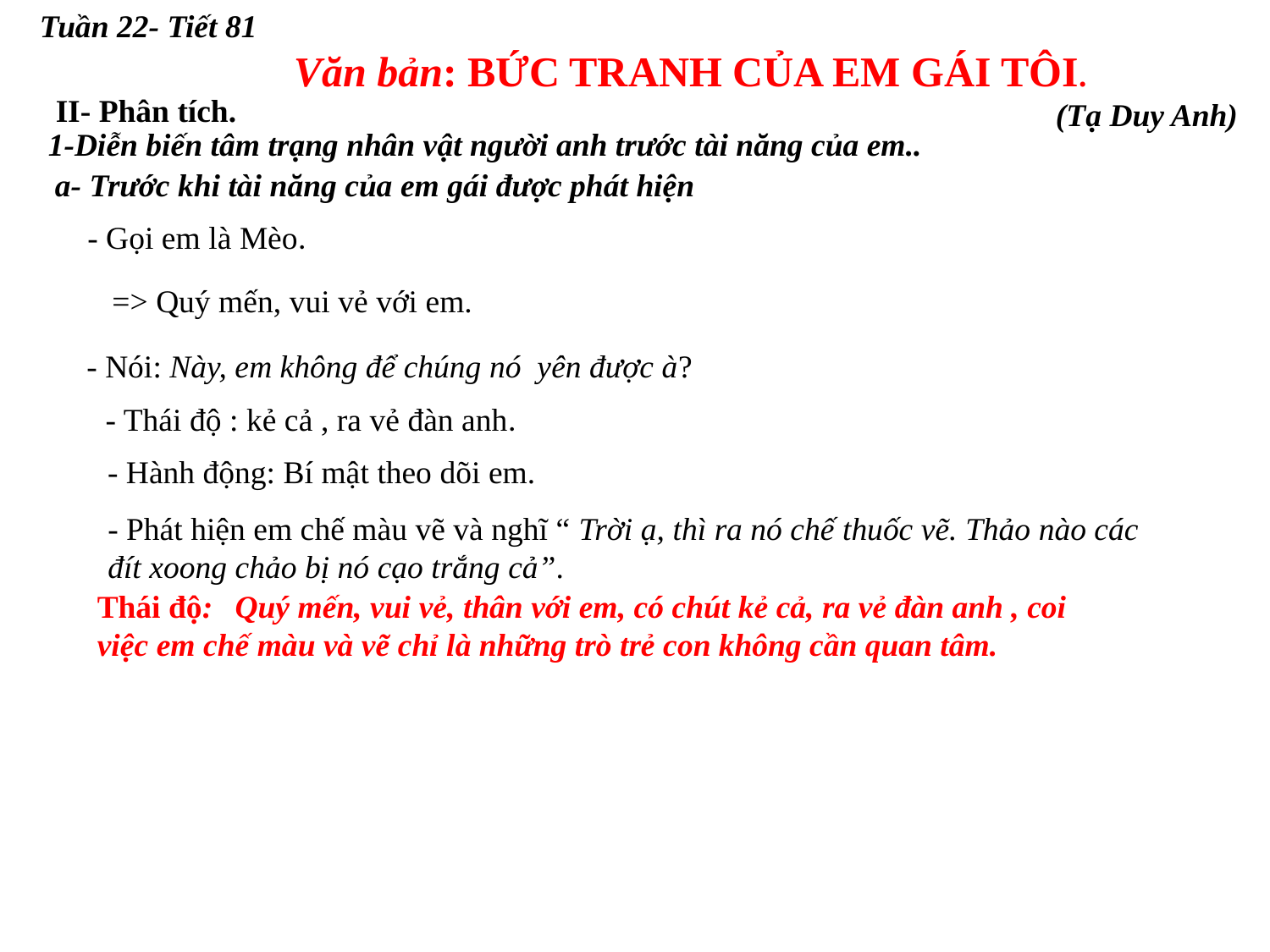

Tuần 22- Tiết 81
		Văn bản: BỨC TRANH CỦA EM GÁI TÔI.
								(Tạ Duy Anh)
II- Phân tích.
 1-Diễn biến tâm trạng nhân vật người anh trước tài năng của em..
a- Trước khi tài năng của em gái được phát hiện
- Gọi em là Mèo.
=> Quý mến, vui vẻ với em.
- Nói: Này, em không để chúng nó  yên được à?
- Thái độ : kẻ cả , ra vẻ đàn anh.
- Hành động: Bí mật theo dõi em.
- Phát hiện em chế màu vẽ và nghĩ “ Trời ạ, thì ra nó chế thuốc vẽ. Thảo nào các đít xoong chảo bị nó cạo trắng cả”.
Thái độ:   Quý mến, vui vẻ, thân với em, có chút kẻ cả, ra vẻ đàn anh , coi việc em chế màu và vẽ chỉ là những trò trẻ con không cần quan tâm.